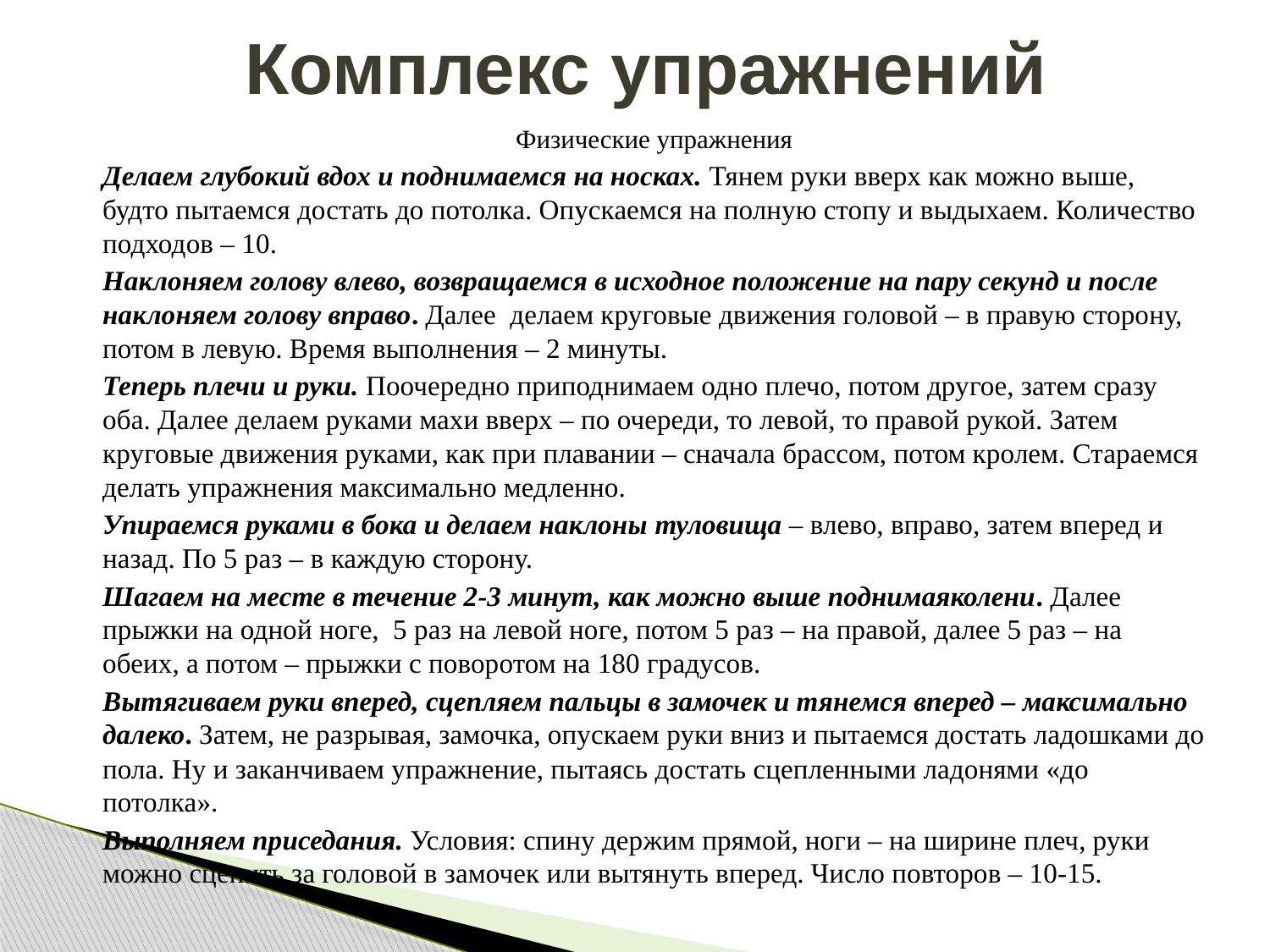

# Комплекс упражнений
Физические упражнения
Делаем глубокий вдох и поднимаемся на носках. Тянем руки вверх как можно выше, будто пытаемся достать до потолка. Опускаемся на полную стопу и выдыхаем. Количество подходов – 10.
Наклоняем голову влево, возвращаемся в исходное положение на пару секунд и после наклоняем голову вправо. Далее  делаем круговые движения головой – в правую сторону, потом в левую. Время выполнения – 2 минуты.
Теперь плечи и руки. Поочередно приподнимаем одно плечо, потом другое, затем сразу оба. Далее делаем руками махи вверх – по очереди, то левой, то правой рукой. Затем круговые движения руками, как при плавании – сначала брассом, потом кролем. Стараемся делать упражнения максимально медленно.
Упираемся руками в бока и делаем наклоны туловища – влево, вправо, затем вперед и назад. По 5 раз – в каждую сторону.
Шагаем на месте в течение 2-3 минут, как можно выше поднимаяколени. Далее прыжки на одной ноге,  5 раз на левой ноге, потом 5 раз – на правой, далее 5 раз – на обеих, а потом – прыжки с поворотом на 180 градусов.
Вытягиваем руки вперед, сцепляем пальцы в замочек и тянемся вперед – максимально далеко. Затем, не разрывая, замочка, опускаем руки вниз и пытаемся достать ладошками до пола. Ну и заканчиваем упражнение, пытаясь достать сцепленными ладонями «до потолка».
Выполняем приседания. Условия: спину держим прямой, ноги – на ширине плеч, руки можно сцепить за головой в замочек или вытянуть вперед. Число повторов – 10-15.